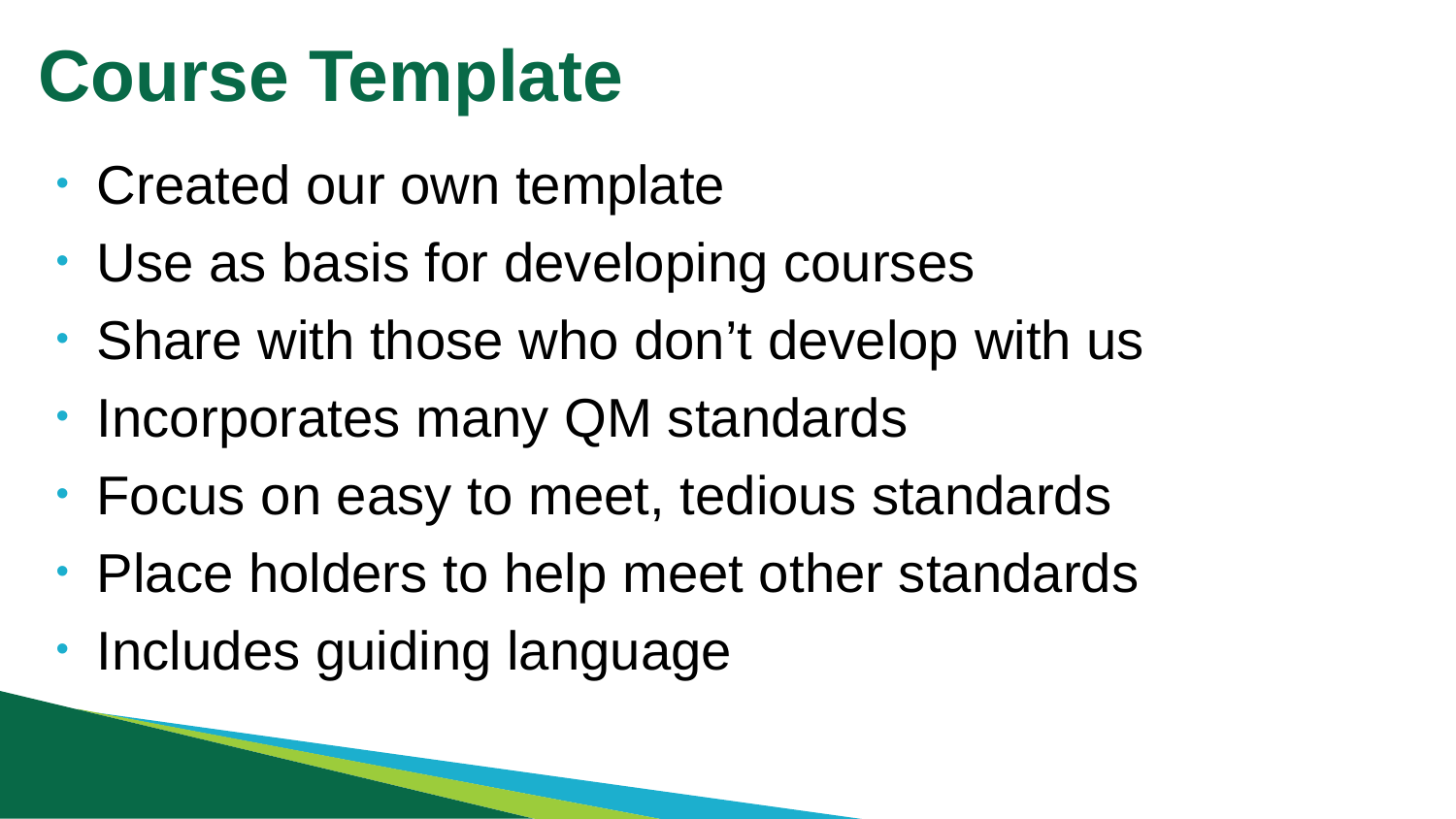

# Course Template
Created our own template
Use as basis for developing courses
Share with those who don’t develop with us
Incorporates many QM standards
Focus on easy to meet, tedious standards
Place holders to help meet other standards
Includes guiding language